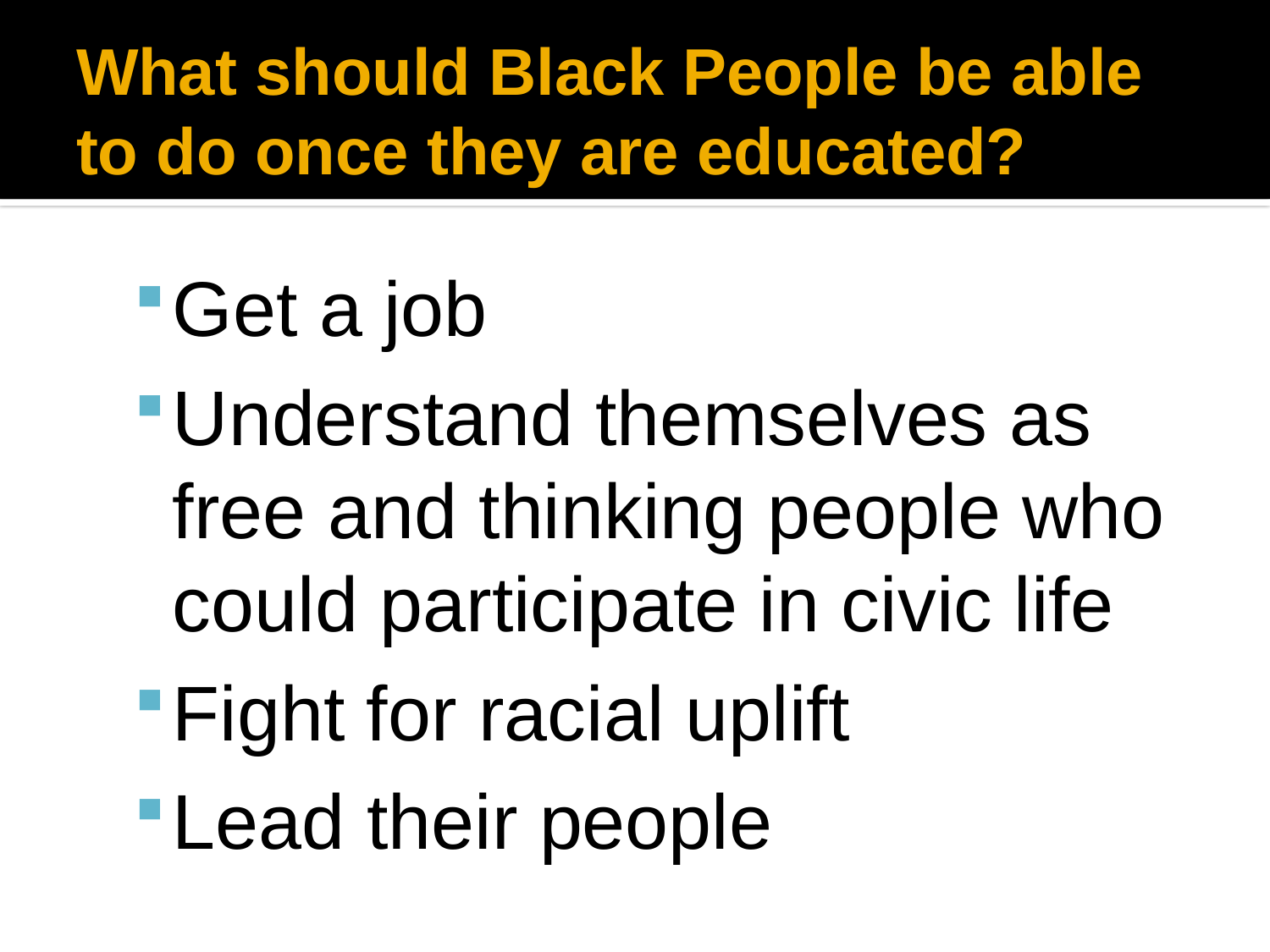

# What should Black People be able to do once they are educated?
Get a job
Understand themselves as free and thinking people who could participate in civic life
Fight for racial uplift
Lead their people